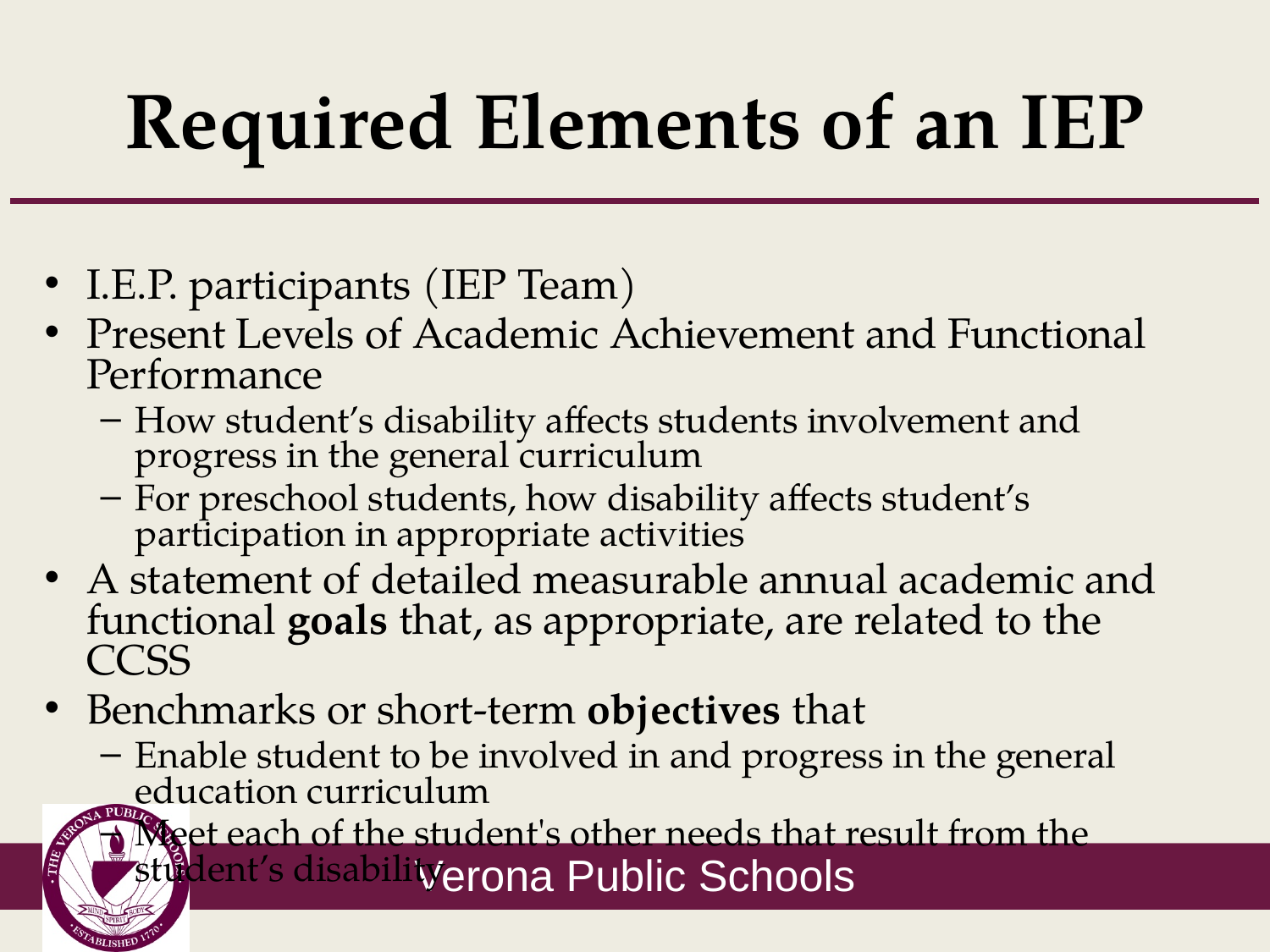

# Required Elements of an IEP

I.E.P. participants (IEP Team)
Present Levels of Academic Achievement and Functional Performance
How student’s disability affects students involvement and progress in the general curriculum
For preschool students, how disability affects student’s participation in appropriate activities
A statement of detailed measurable annual academic and functional goals that, as appropriate, are related to the CCSS
Benchmarks or short-term objectives that
Enable student to be involved in and progress in the general education curriculum
Meet each of the student's other needs that result from the student’s disability